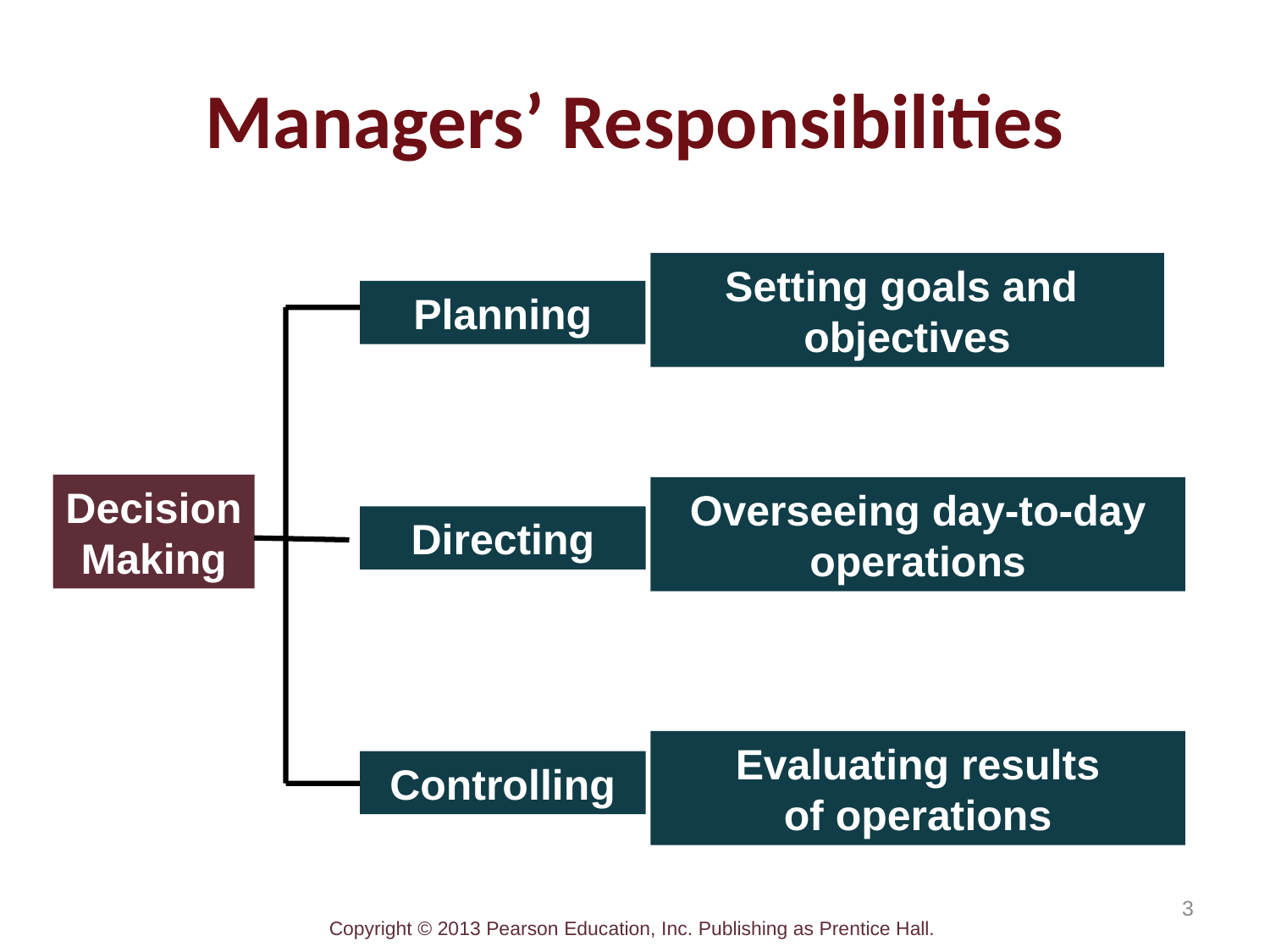

# Managers’ Responsibilities
Setting goals and
objectives
Planning

Decision
Making
Overseeing day-to-day operations
Directing
Evaluating results
of operations
Controlling
3